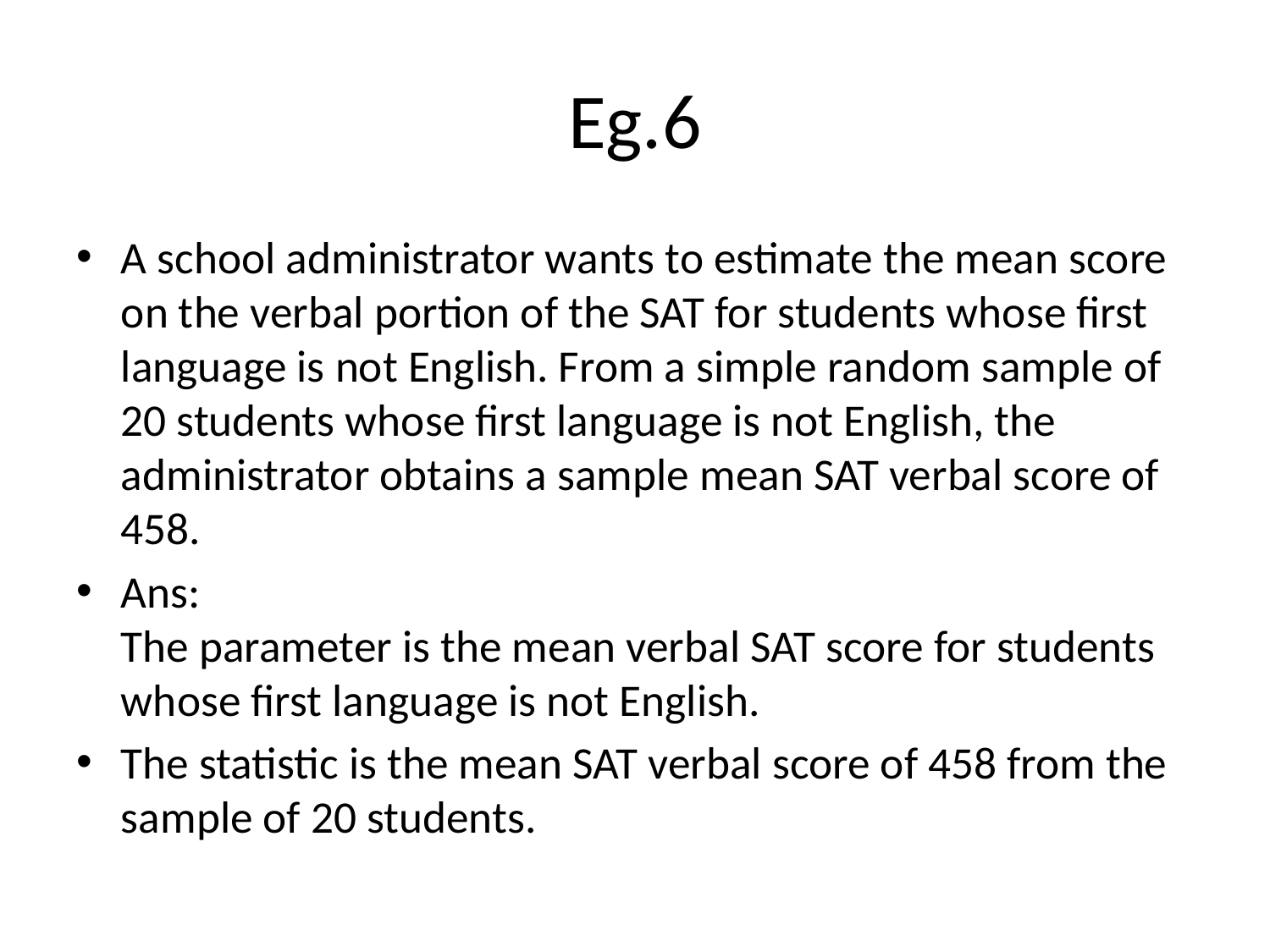

# Eg.6
A school administrator wants to estimate the mean score on the verbal portion of the SAT for students whose first language is not English. From a simple random sample of 20 students whose first language is not English, the administrator obtains a sample mean SAT verbal score of 458.
Ans:
The parameter is the mean verbal SAT score for students whose first language is not English.
The statistic is the mean SAT verbal score of 458 from the sample of 20 students.